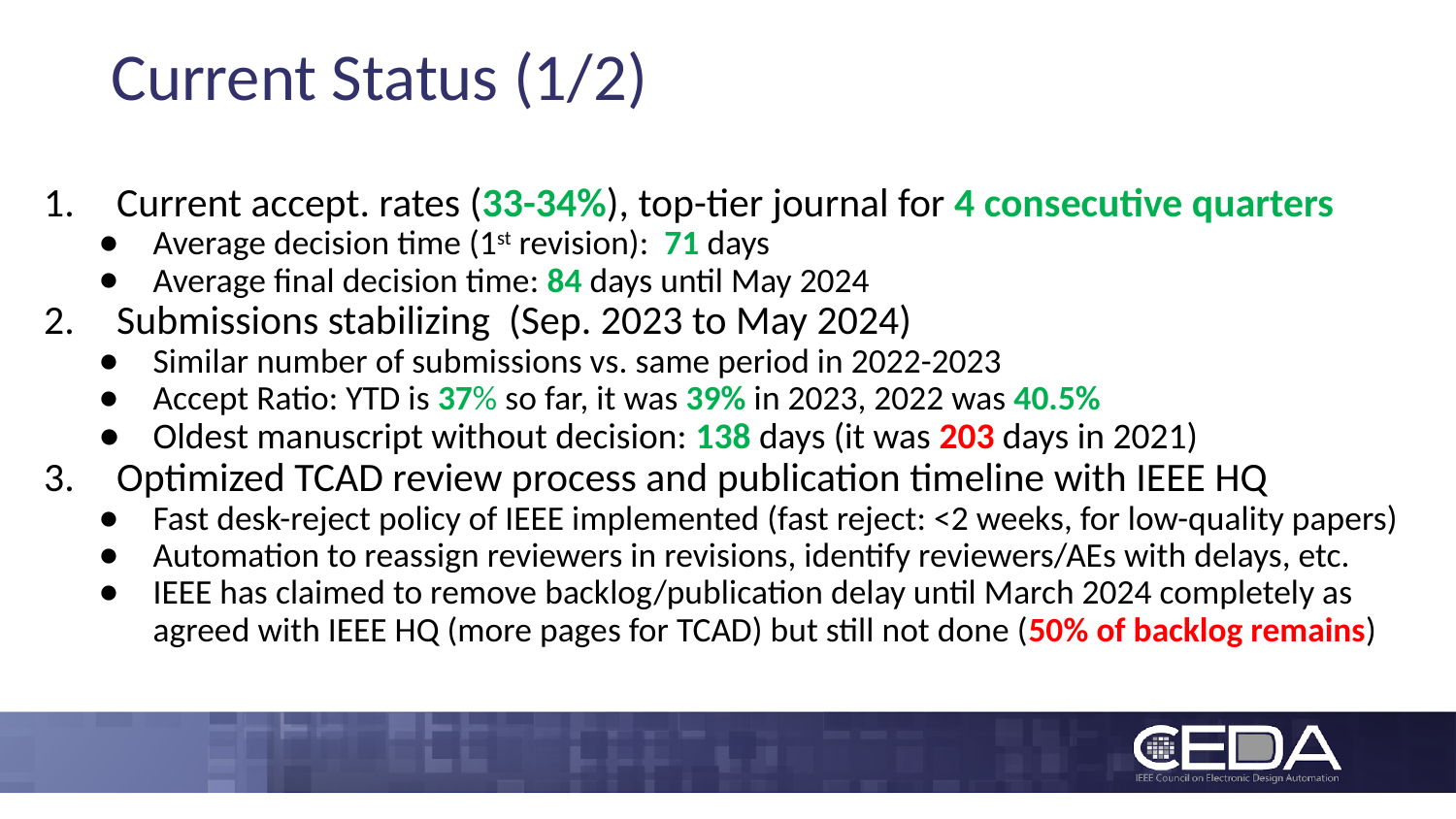

# Current Status (1/2)
Current accept. rates (33-34%), top-tier journal for 4 consecutive quarters
Average decision time (1st revision):  71 days
Average final decision time: 84 days until May 2024
Submissions stabilizing  (Sep. 2023 to May 2024)
Similar number of submissions vs. same period in 2022-2023
Accept Ratio: YTD is 37% so far, it was 39% in 2023, 2022 was 40.5%
Oldest manuscript without decision: 138 days (it was 203 days in 2021)
Optimized TCAD review process and publication timeline with IEEE HQ
Fast desk-reject policy of IEEE implemented (fast reject: <2 weeks, for low-quality papers)
Automation to reassign reviewers in revisions, identify reviewers/AEs with delays, etc.
IEEE has claimed to remove backlog/publication delay until March 2024 completely as agreed with IEEE HQ (more pages for TCAD) but still not done (50% of backlog remains)